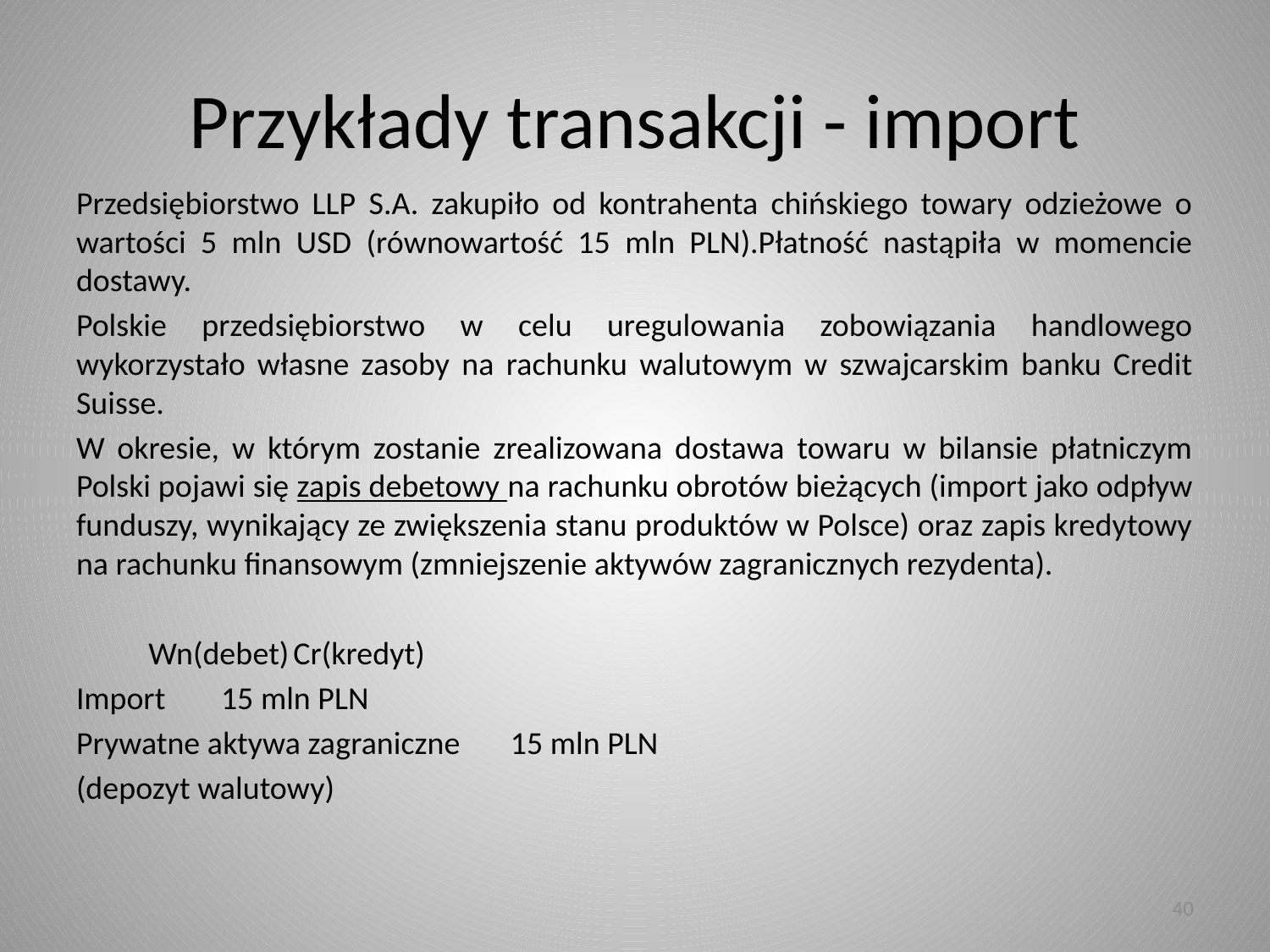

# Przykłady transakcji - import
Przedsiębiorstwo LLP S.A. zakupiło od kontrahenta chińskiego towary odzieżowe o wartości 5 mln USD (równowartość 15 mln PLN).Płatność nastąpiła w momencie dostawy.
Polskie przedsiębiorstwo w celu uregulowania zobowiązania handlowego wykorzystało własne zasoby na rachunku walutowym w szwajcarskim banku Credit Suisse.
W okresie, w którym zostanie zrealizowana dostawa towaru w bilansie płatniczym Polski pojawi się zapis debetowy na rachunku obrotów bieżących (import jako odpływ funduszy, wynikający ze zwiększenia stanu produktów w Polsce) oraz zapis kredytowy na rachunku finansowym (zmniejszenie aktywów zagranicznych rezydenta).

				Wn(debet)	Cr(kredyt)
Import				15 mln PLN
Prywatne aktywa zagraniczne			15 mln PLN
(depozyt walutowy)

40